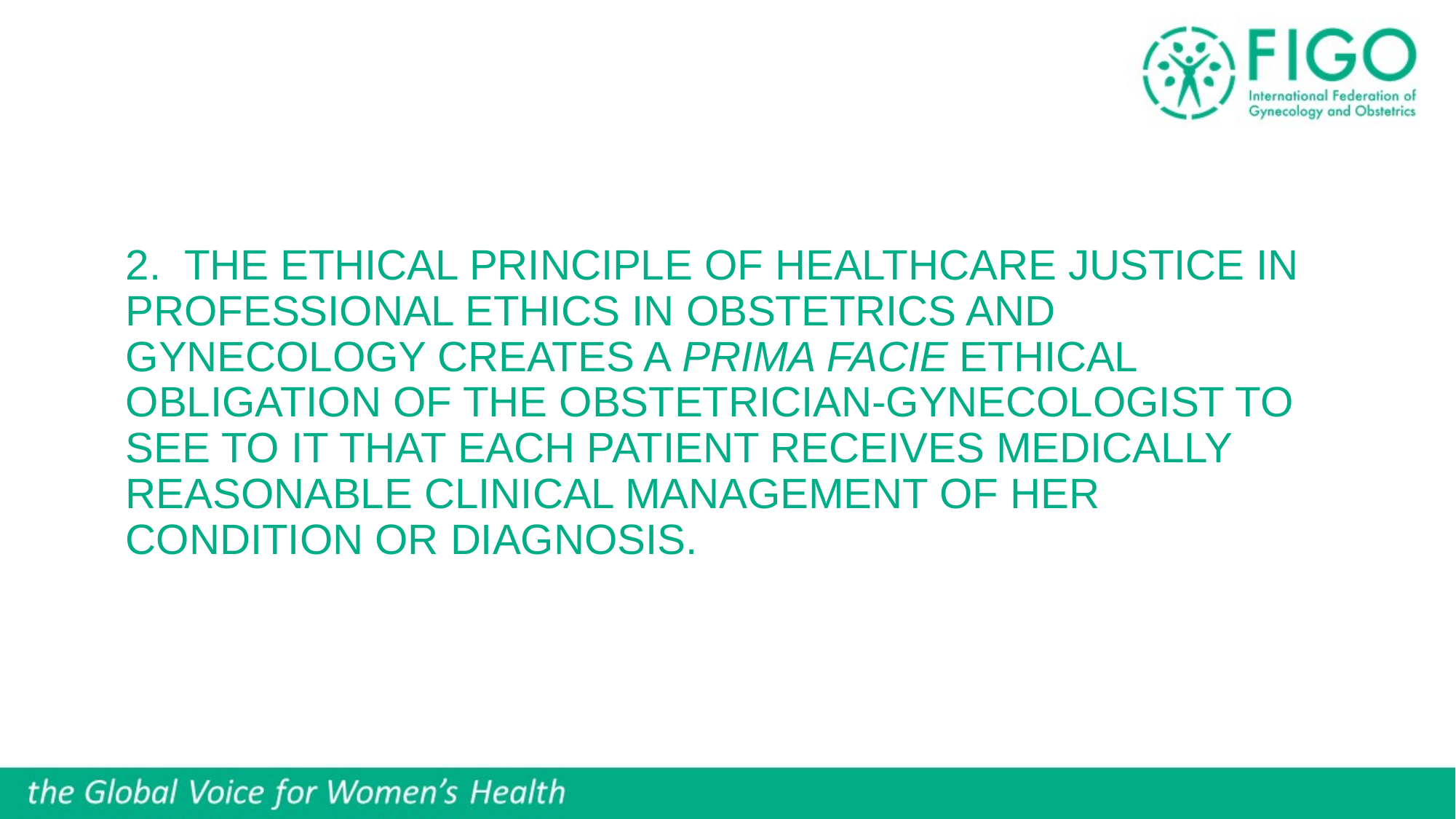

# 2.  The ethical principle of healthcare justice in professional ethics in obstetrics and gynecology creates a prima facie ethical obligation of the obstetrician-gynecologist to see to it that each patient receives medically reasonable clinical management of her condition or diagnosis.